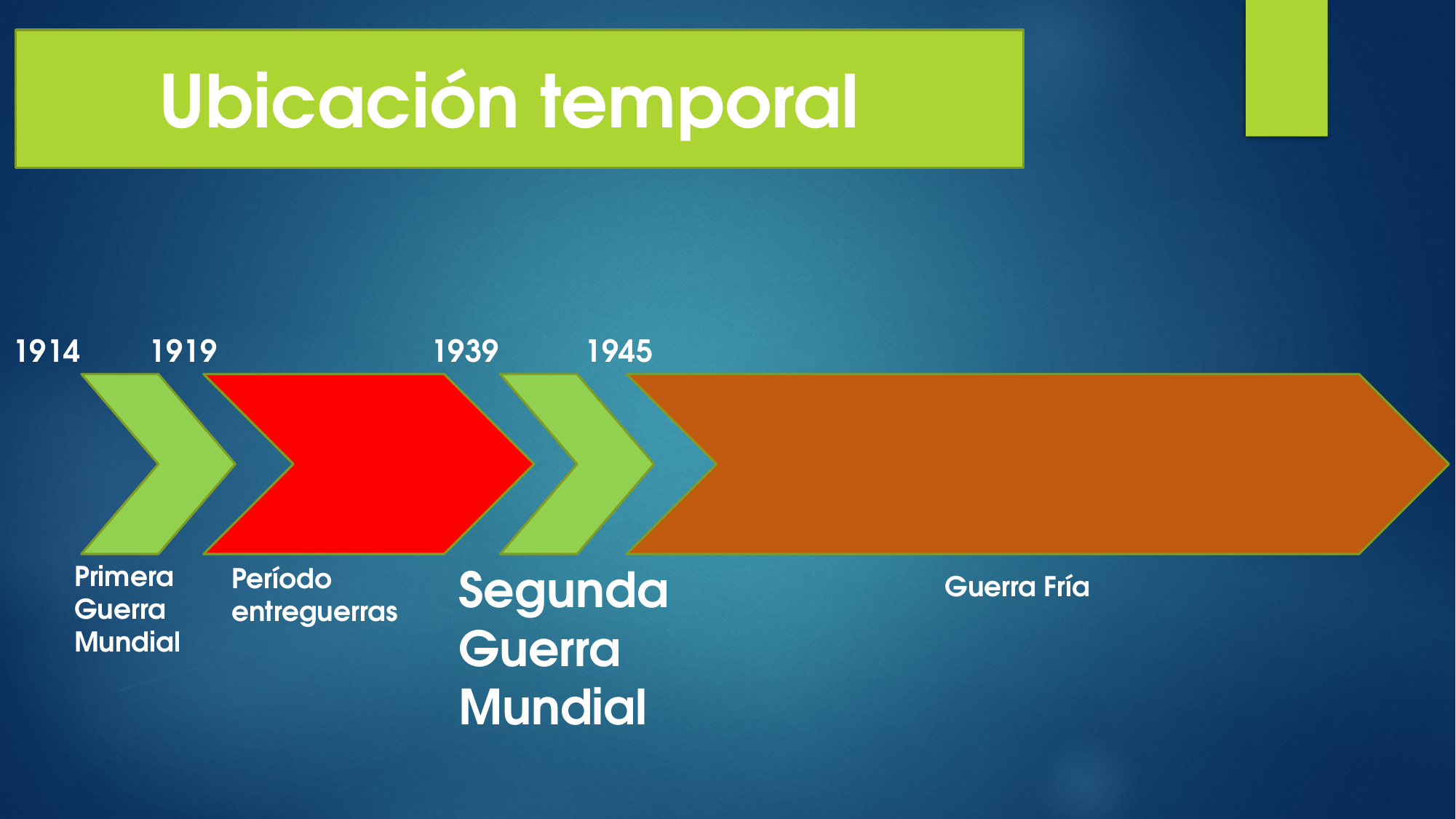

Ubicación temporal
                          1914        1919                         1939          1945                                                                                    1991

Primera
Guerra Mundial
Segunda
Guerra Mundial
Período entreguerras
Guerra Fría